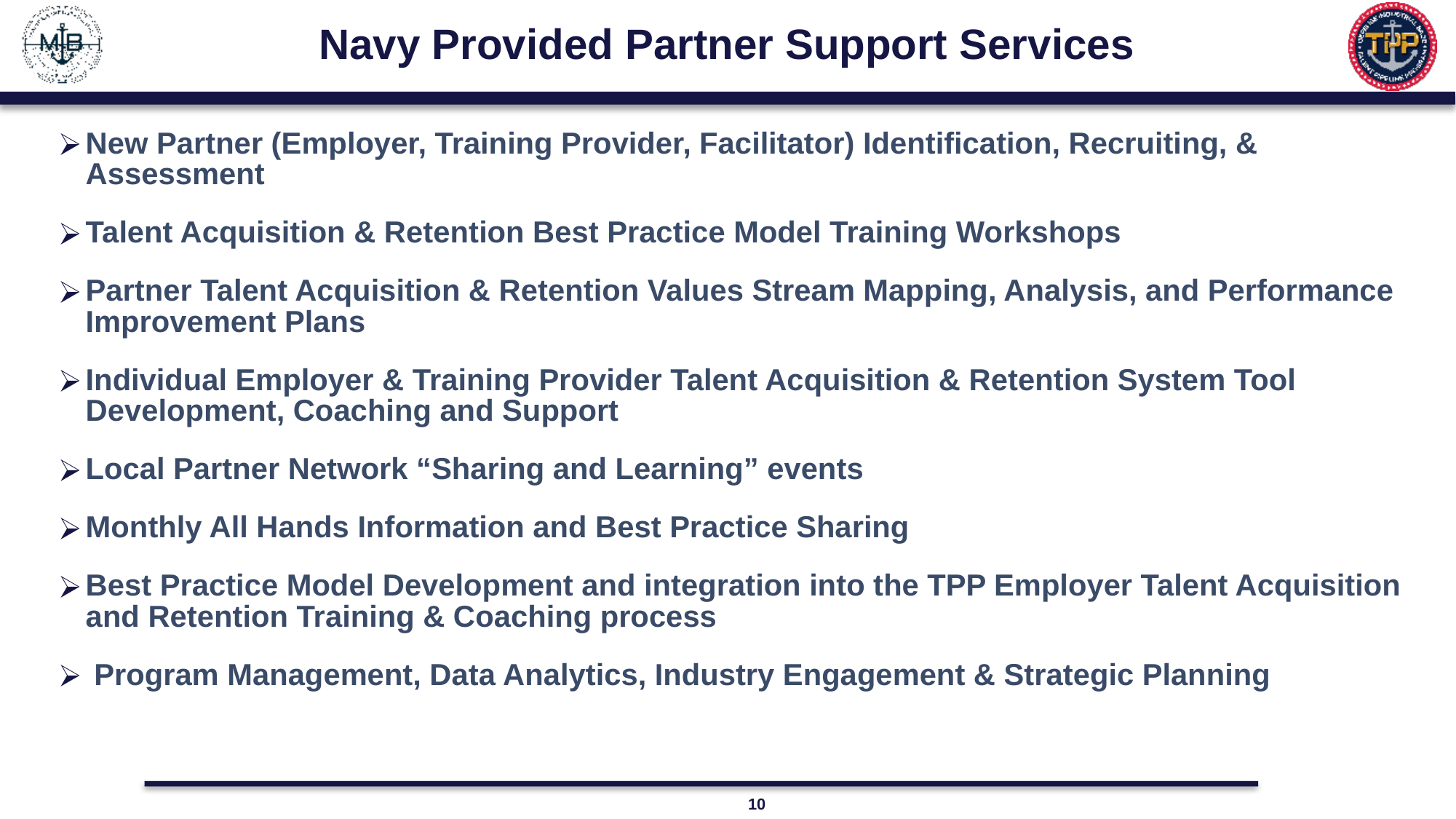

# Navy Provided Partner Support Services
New Partner (Employer, Training Provider, Facilitator) Identification, Recruiting, & Assessment
Talent Acquisition & Retention Best Practice Model Training Workshops
Partner Talent Acquisition & Retention Values Stream Mapping, Analysis, and Performance Improvement Plans
Individual Employer & Training Provider Talent Acquisition & Retention System Tool Development, Coaching and Support
Local Partner Network “Sharing and Learning” events
Monthly All Hands Information and Best Practice Sharing
Best Practice Model Development and integration into the TPP Employer Talent Acquisition and Retention Training & Coaching process
 Program Management, Data Analytics, Industry Engagement & Strategic Planning
10